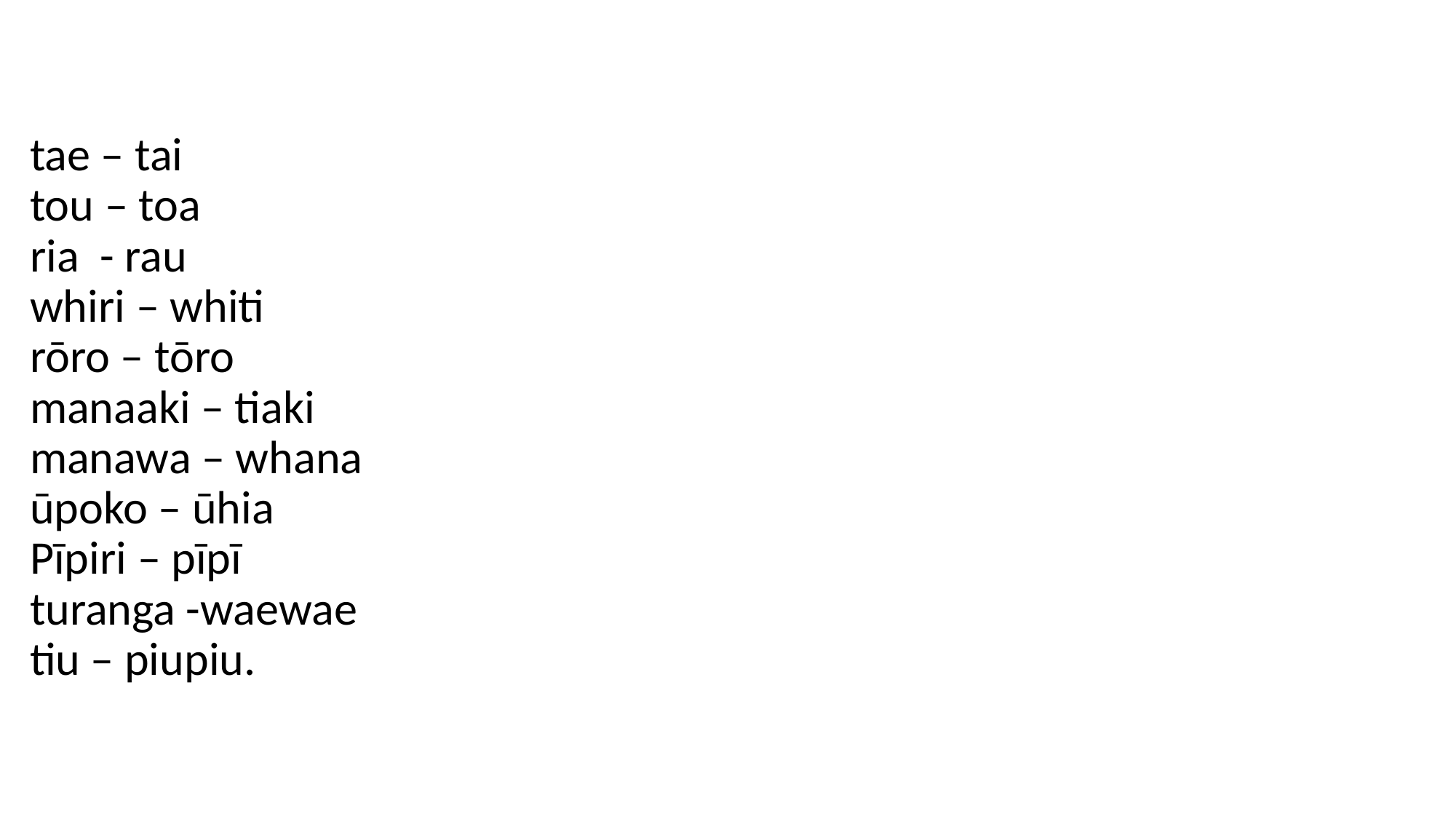

# tae – tai tou – toa ria  - rau whiri – whiti rōro – tōro manaaki – tiaki manawa – whana ūpoko – ūhia Pīpiri – pīpī turanga -waewae tiu – piupiu.